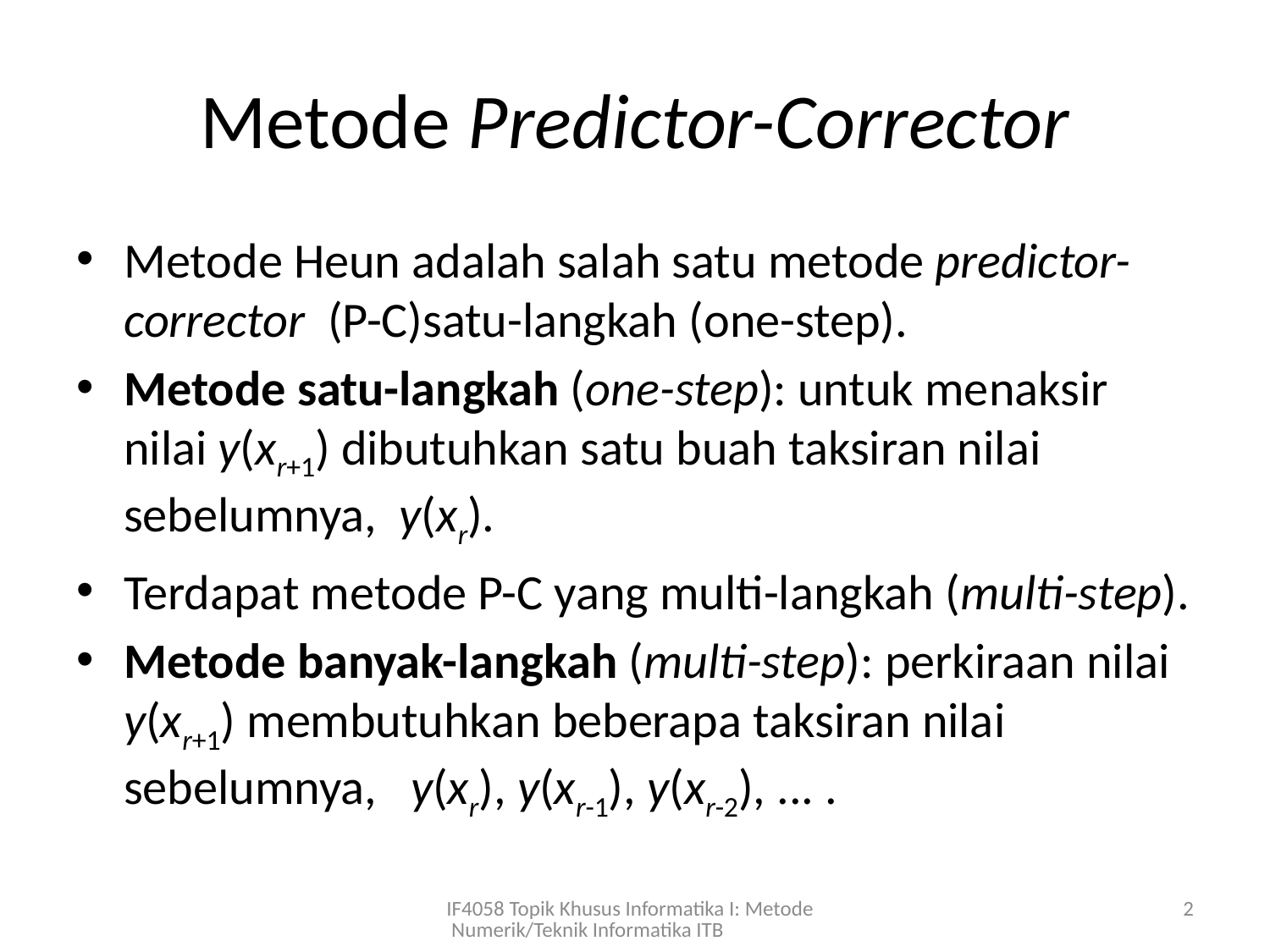

# Metode Predictor-Corrector
Metode Heun adalah salah satu metode predictor-corrector  (P-C)satu-langkah (one-step).
Metode satu-langkah (one-step): untuk menaksir nilai y(xr+1) dibutuhkan satu buah taksiran nilai sebelumnya,  y(xr).
Terdapat metode P-C yang multi-langkah (multi-step).
Metode banyak-langkah (multi-step): perkiraan nilai y(xr+1) membutuhkan beberapa taksiran nilai sebelumnya,   y(xr), y(xr-1), y(xr-2), ... .

IF4058 Topik Khusus Informatika I: Metode  Numerik/Teknik Informatika ITB
2